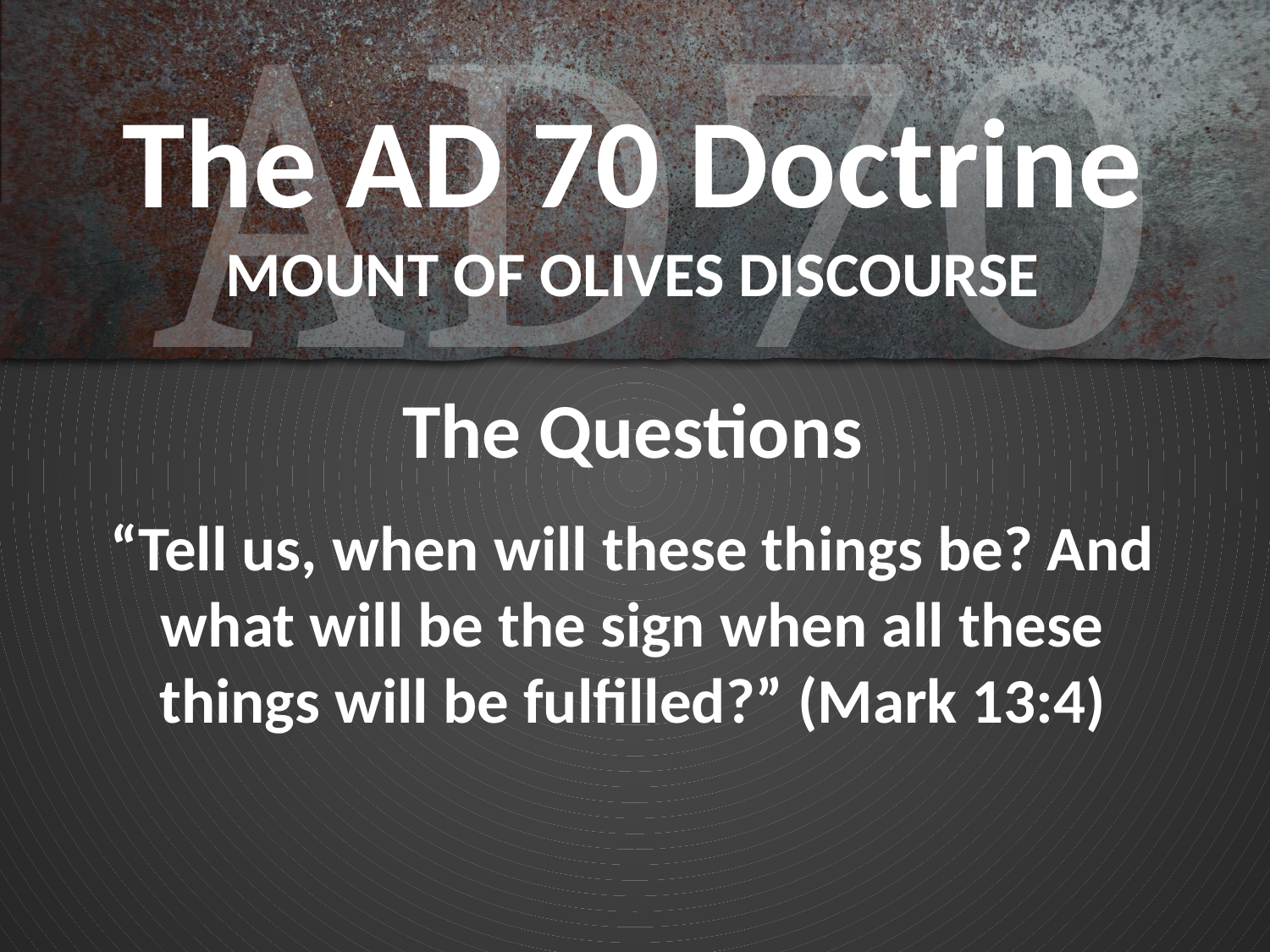

# The AD 70 Doctrine MOUNT OF OLIVES DISCOURSE
The Questions
“Tell us, when will these things be? And what will be the sign when all these things will be fulfilled?” (Mark 13:4)